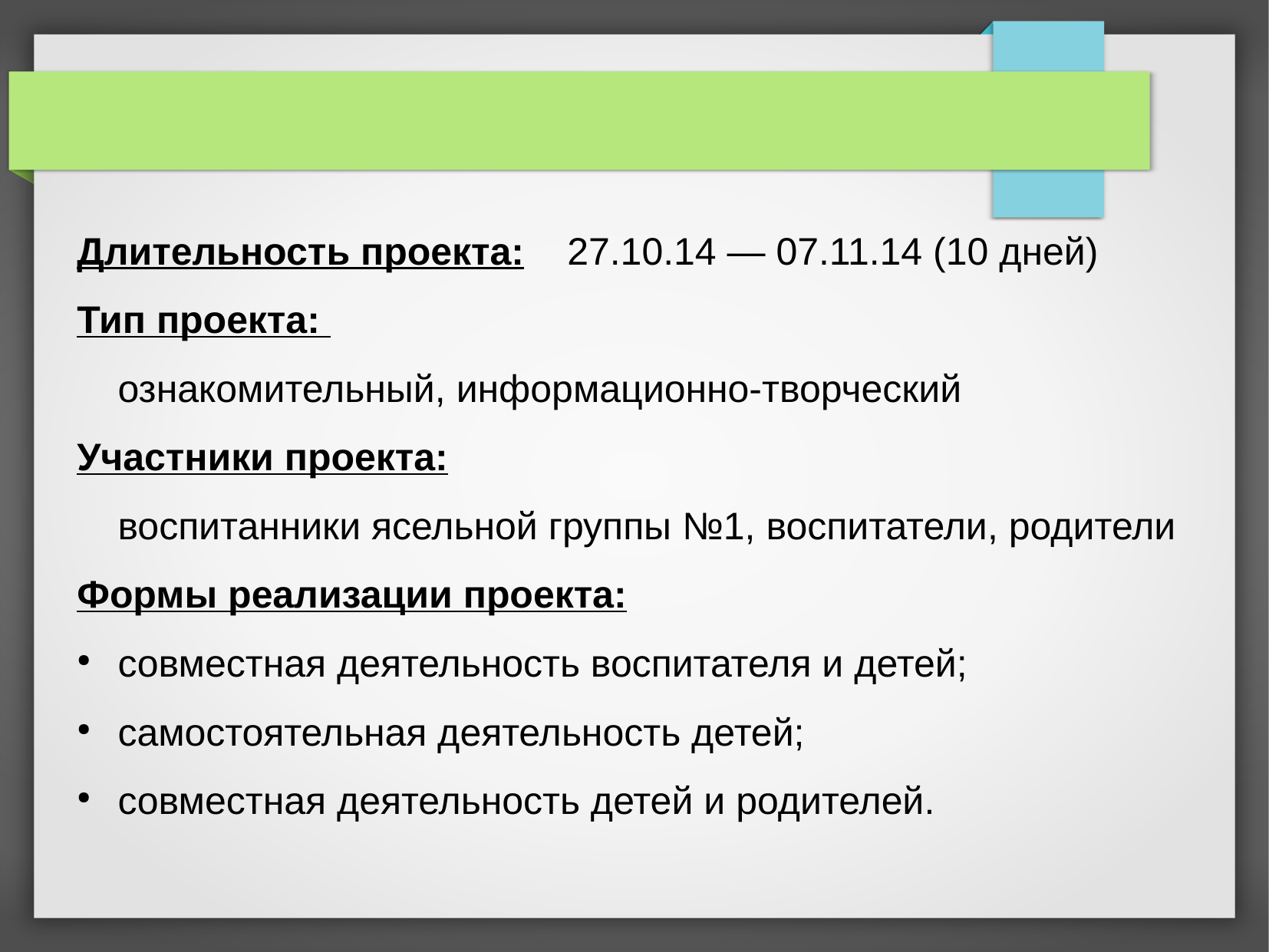

Длительность проекта:    27.10.14 — 07.11.14 (10 дней)
Тип проекта:
	ознакомительный, информационно-творческий
Участники проекта:
	воспитанники ясельной группы №1, воспитатели, родители
Формы реализации проекта:
совместная деятельность воспитателя и детей;
самостоятельная деятельность детей;
совместная деятельность детей и родителей.